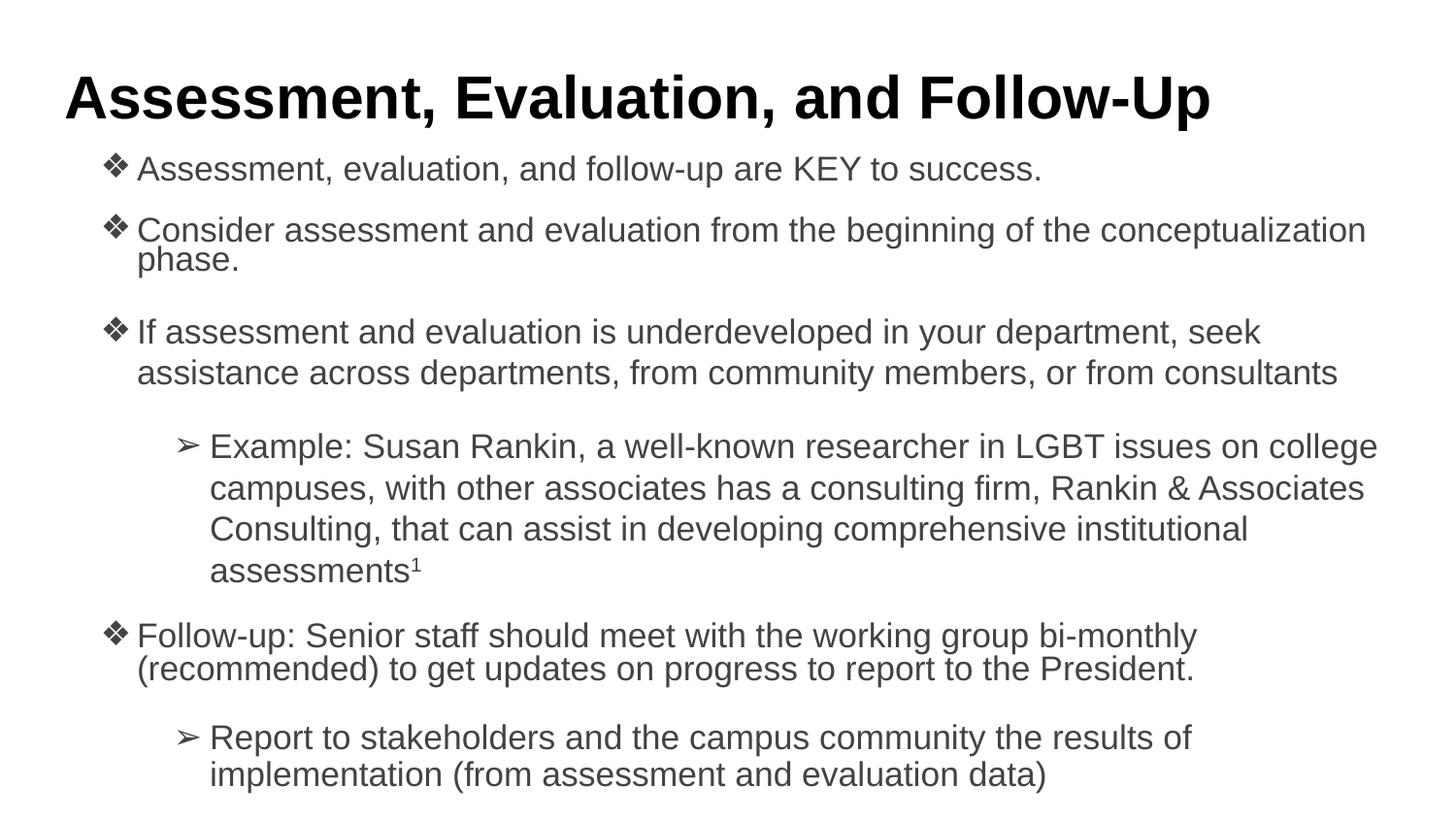

# Assessment, Evaluation, and Follow-Up
Assessment, evaluation, and follow-up are KEY to success.
Consider assessment and evaluation from the beginning of the conceptualization phase.
If assessment and evaluation is underdeveloped in your department, seek assistance across departments, from community members, or from consultants
Example: Susan Rankin, a well-known researcher in LGBT issues on college campuses, with other associates has a consulting firm, Rankin & Associates Consulting, that can assist in developing comprehensive institutional assessments1
Follow-up: Senior staff should meet with the working group bi-monthly (recommended) to get updates on progress to report to the President.
Report to stakeholders and the campus community the results of implementation (from assessment and evaluation data)